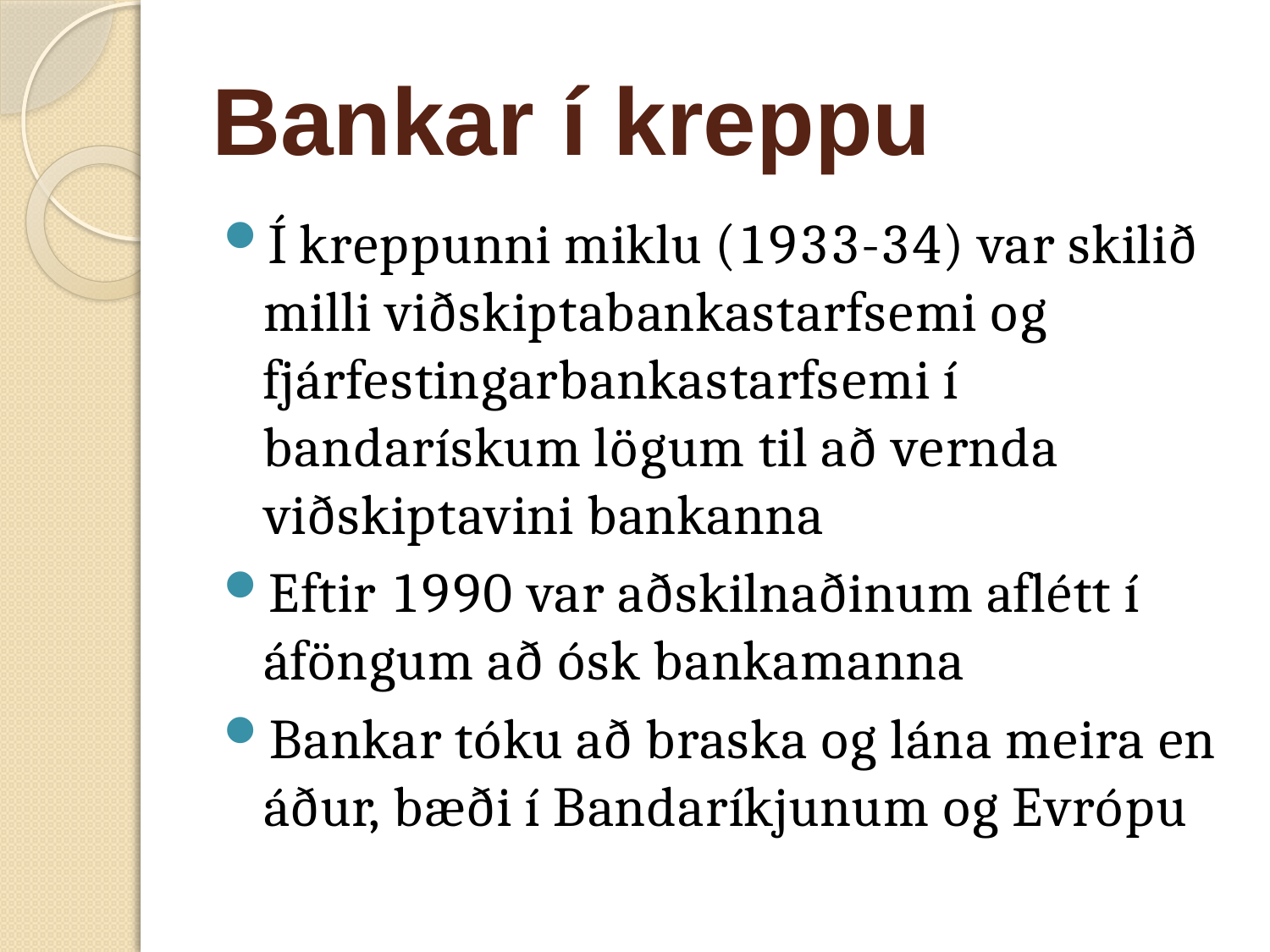

# Bankar í kreppu
Í kreppunni miklu (1933-34) var skilið milli viðskiptabankastarfsemi og fjárfestingarbankastarfsemi í bandarískum lögum til að vernda viðskiptavini bankanna
Eftir 1990 var aðskilnaðinum aflétt í áföngum að ósk bankamanna
Bankar tóku að braska og lána meira en áður, bæði í Bandaríkjunum og Evrópu